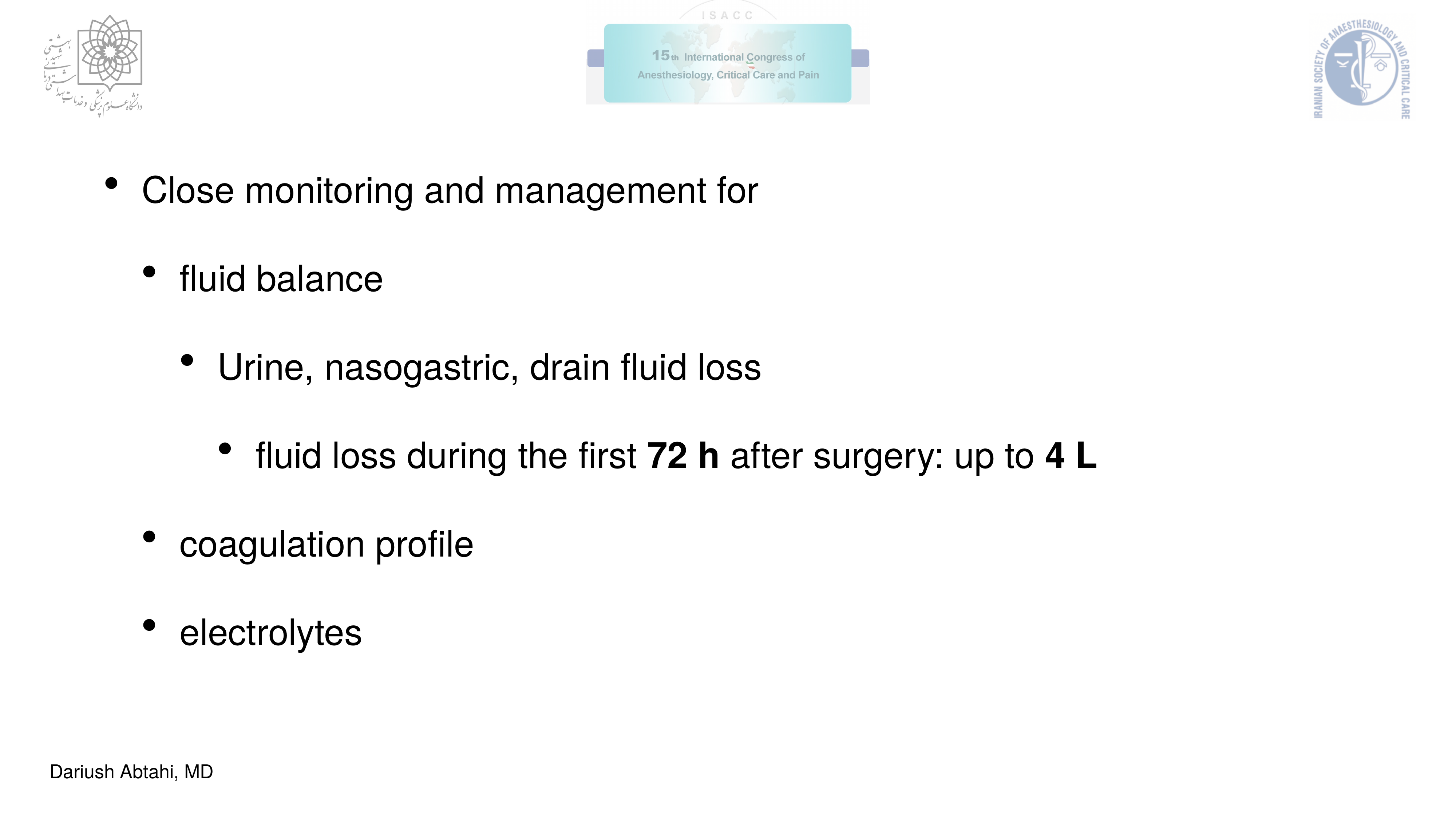

Close monitoring and management for
fluid balance
Urine, nasogastric, drain fluid loss
fluid loss during the first 72 h after surgery: up to 4 L
coagulation profile
electrolytes